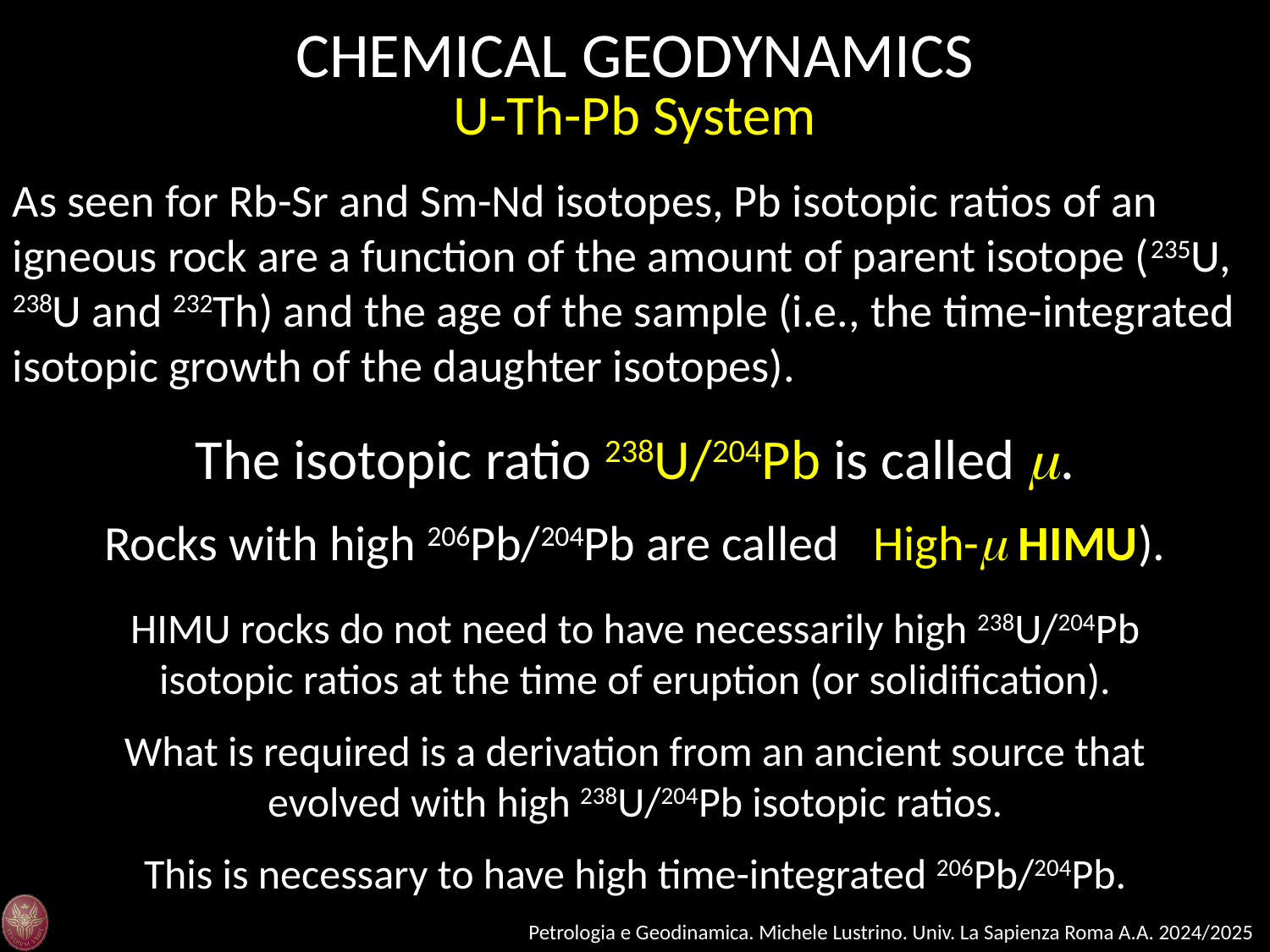

CHEMICAL GEODYNAMICS
U-Th-Pb System
As seen for Rb-Sr and Sm-Nd isotopes, Pb isotopic ratios of an igneous rock are a function of the amount of parent isotope (235U, 238U and 232Th) and the age of the sample (i.e., the time-integrated isotopic growth of the daughter isotopes).
The isotopic ratio 238U/204Pb is called μ.
Rocks with high 206Pb/204Pb are called   High-μ HIMU).
HIMU rocks do not need to have necessarily high 238U/204Pb isotopic ratios at the time of eruption (or solidification).
What is required is a derivation from an ancient source that evolved with high 238U/204Pb isotopic ratios.
This is necessary to have high time-integrated 206Pb/204Pb.